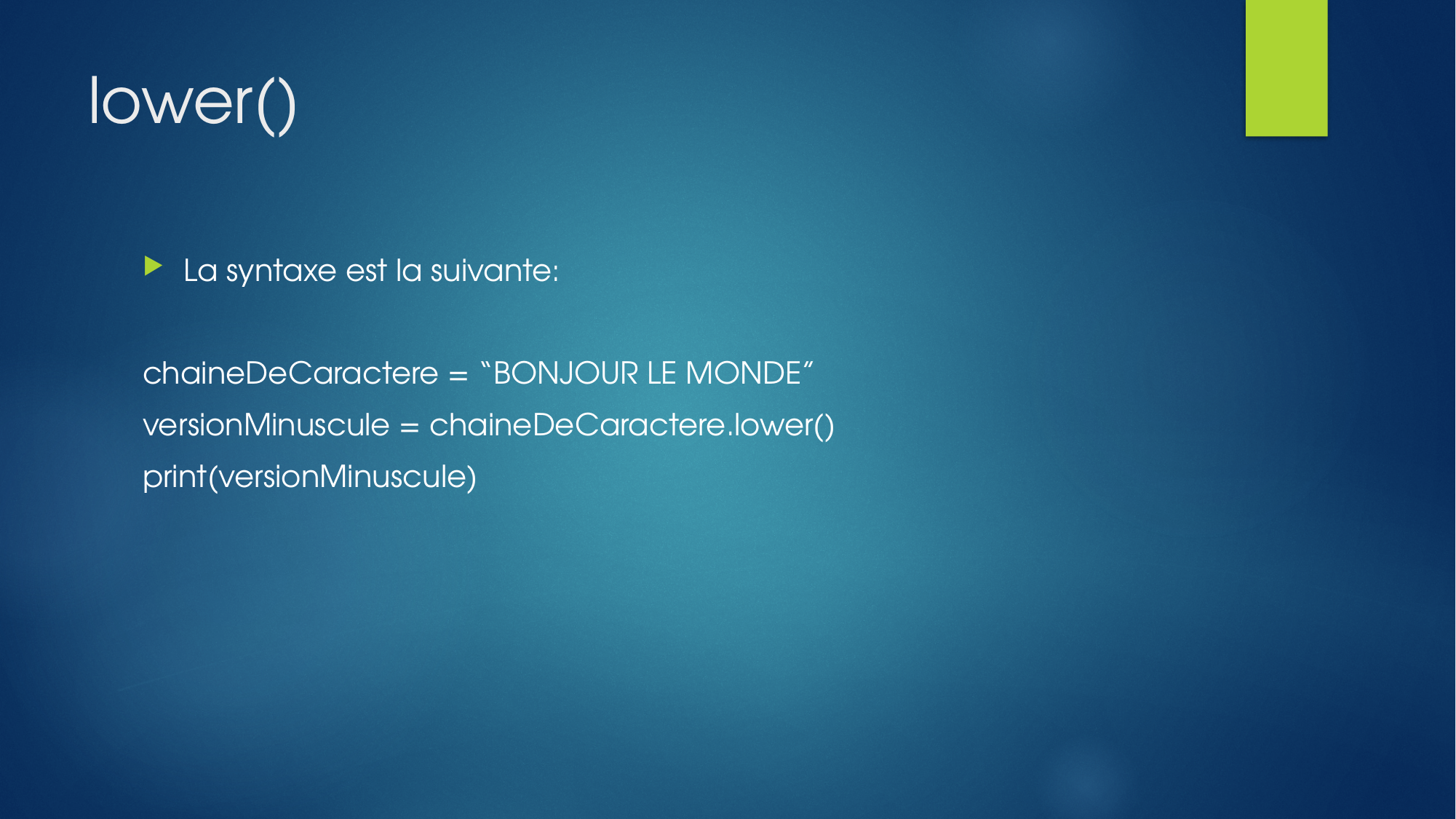

# lower()
La syntaxe est la suivante:

chaineDeCaractere = “BONJOUR LE MONDE”
versionMinuscule = chaineDeCaractere.lower()
print(versionMinuscule)